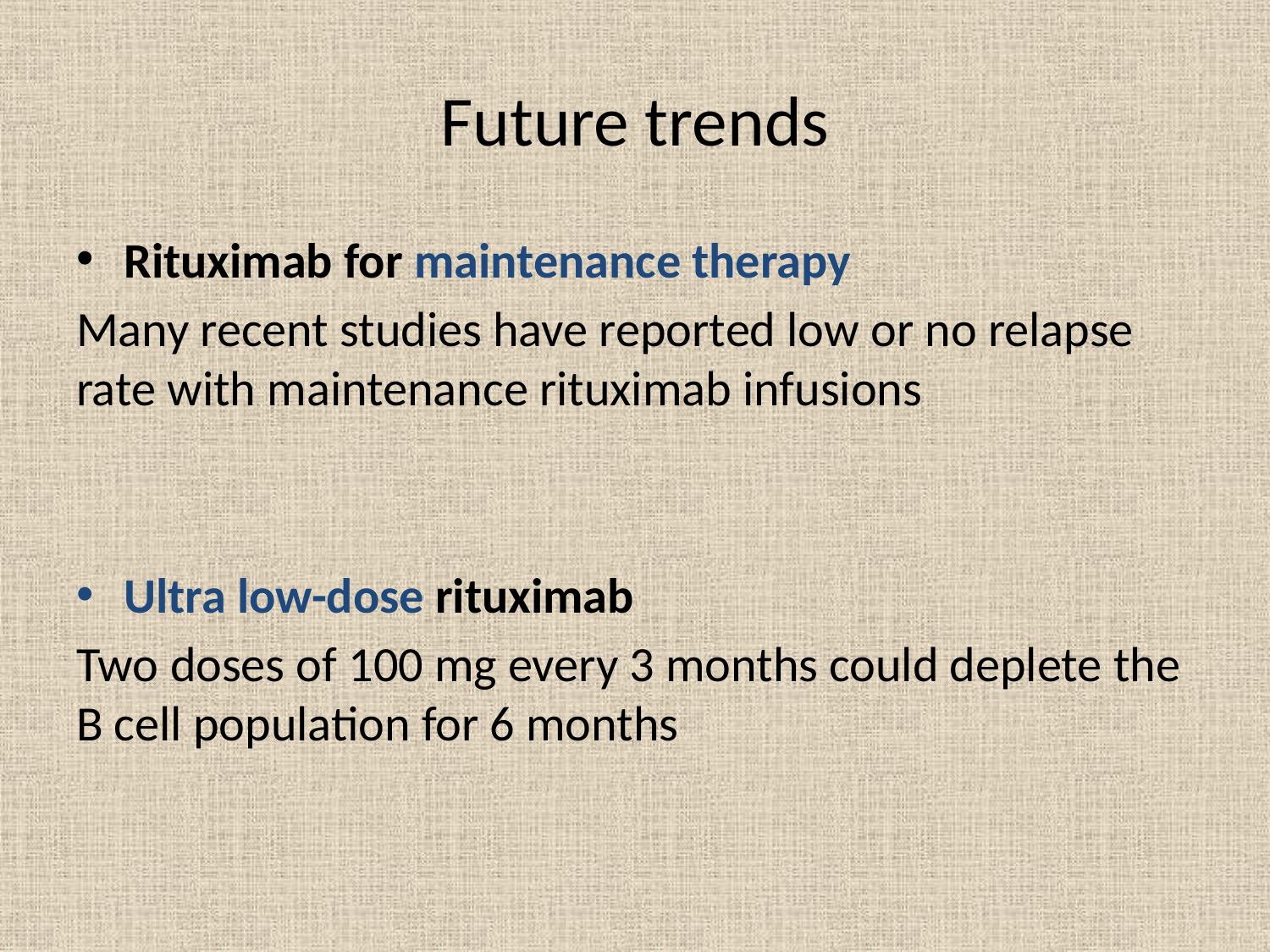

# Future trends
Rituximab for maintenance therapy
Many recent studies have reported low or no relapse rate with maintenance rituximab infusions

Ultra low-dose rituximab
Two doses of 100 mg every 3 months could deplete the B cell population for 6 months